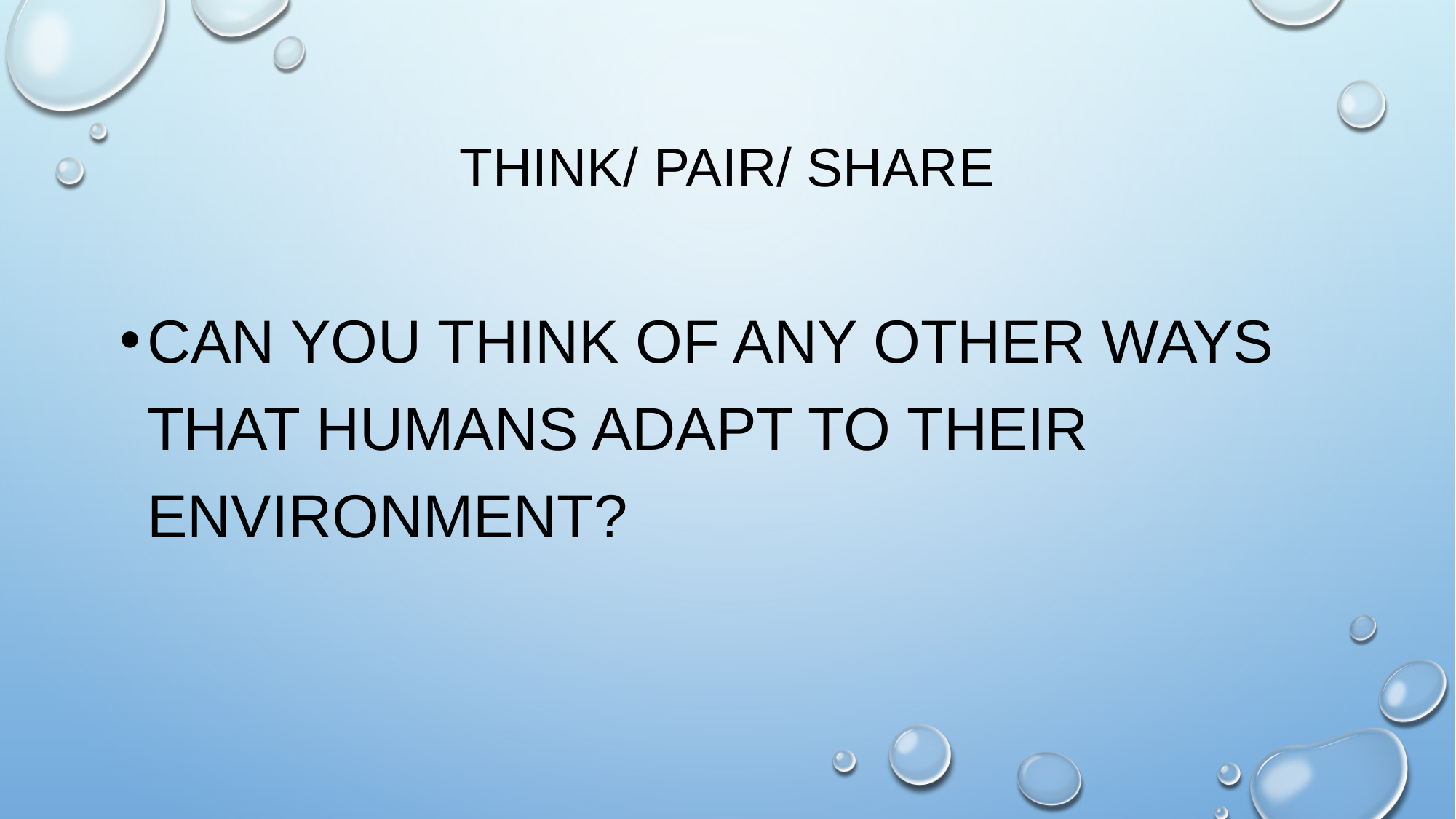

# Think/ pair/ share
Can you think of any other ways that humans adapt to their environment?